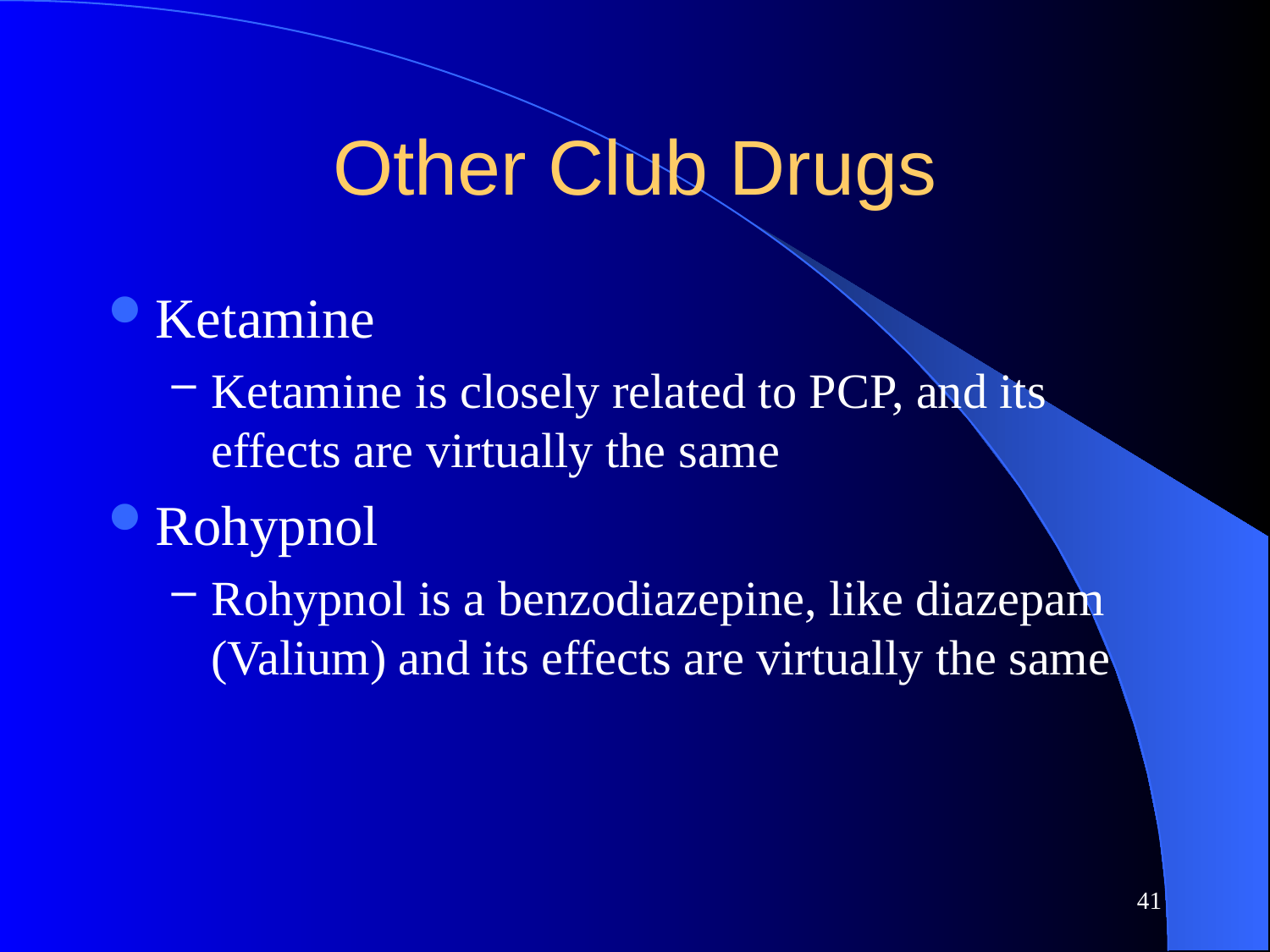

# Other Club Drugs
Ketamine
Ketamine is closely related to PCP, and its effects are virtually the same
Rohypnol
Rohypnol is a benzodiazepine, like diazepam (Valium) and its effects are virtually the same
41